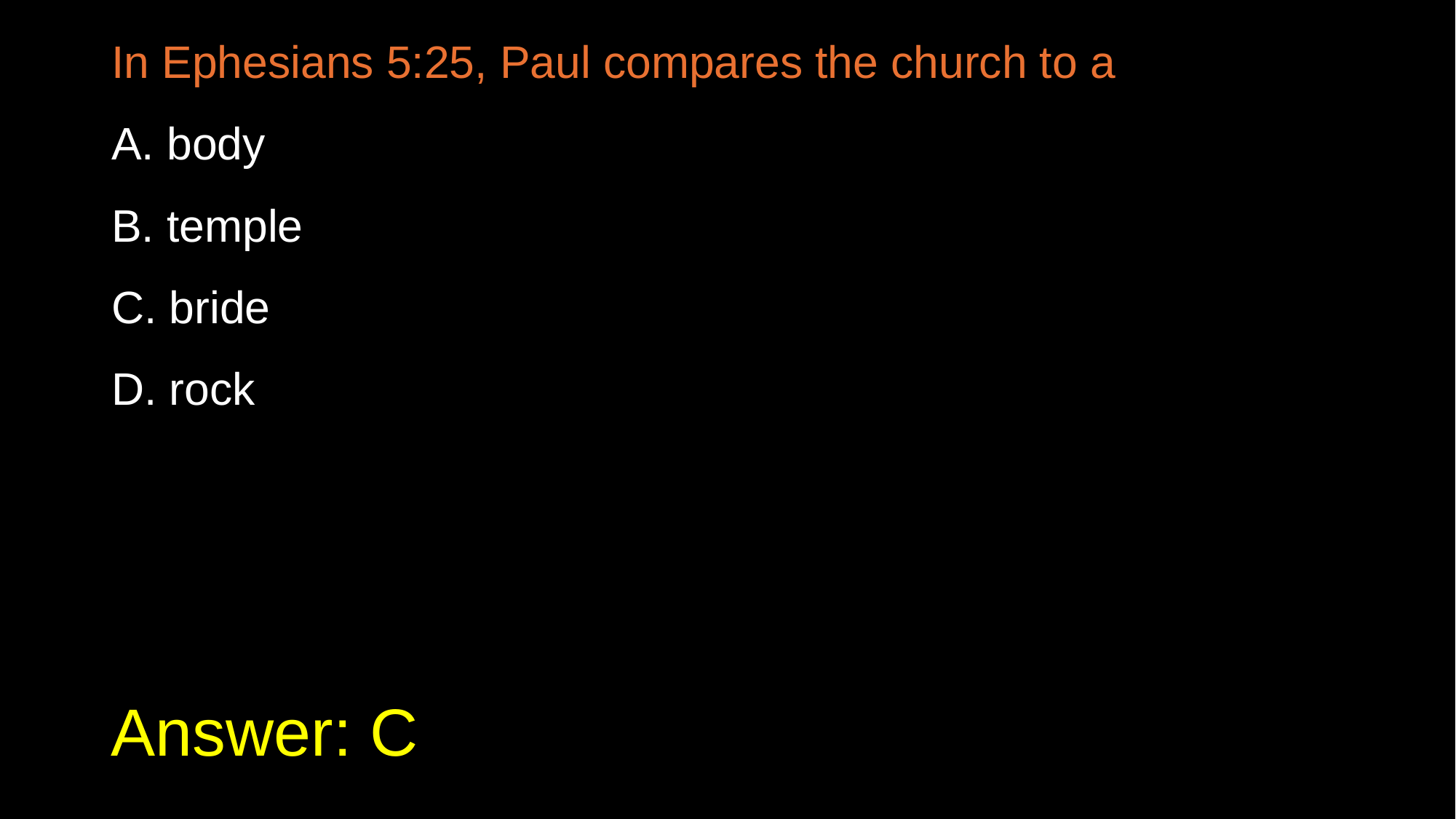

In Ephesians 5:25, Paul compares the church to a
A. body
B. temple
C. bride
D. rock
# Answer: C